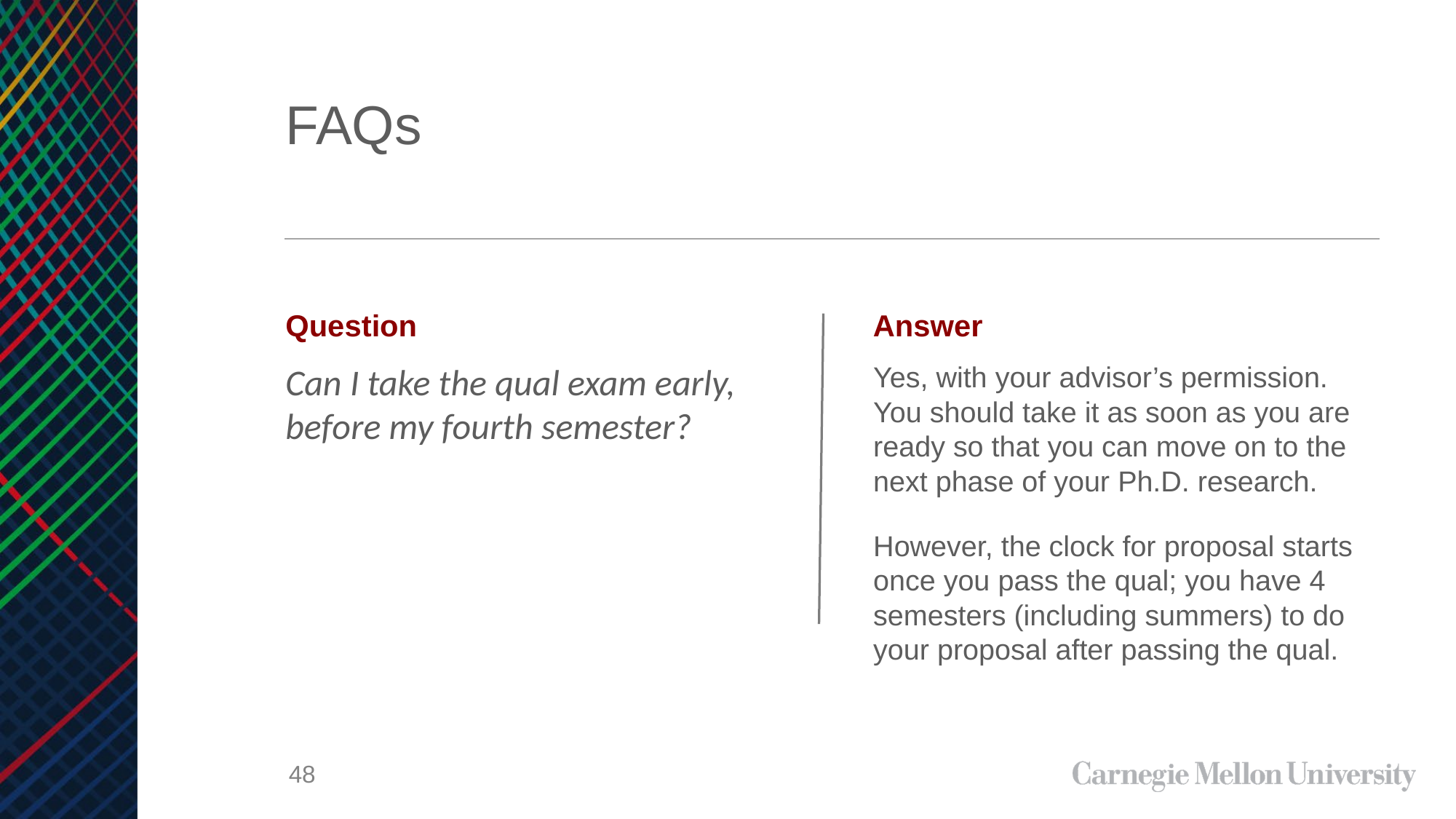

# FAQs
Answer
Yes, with your advisor’s permission. You should take it as soon as you are ready so that you can move on to the next phase of your Ph.D. research.
However, the clock for proposal starts once you pass the qual; you have 4 semesters (including summers) to do your proposal after passing the qual.
Question
Can I take the qual exam early, before my fourth semester?
48